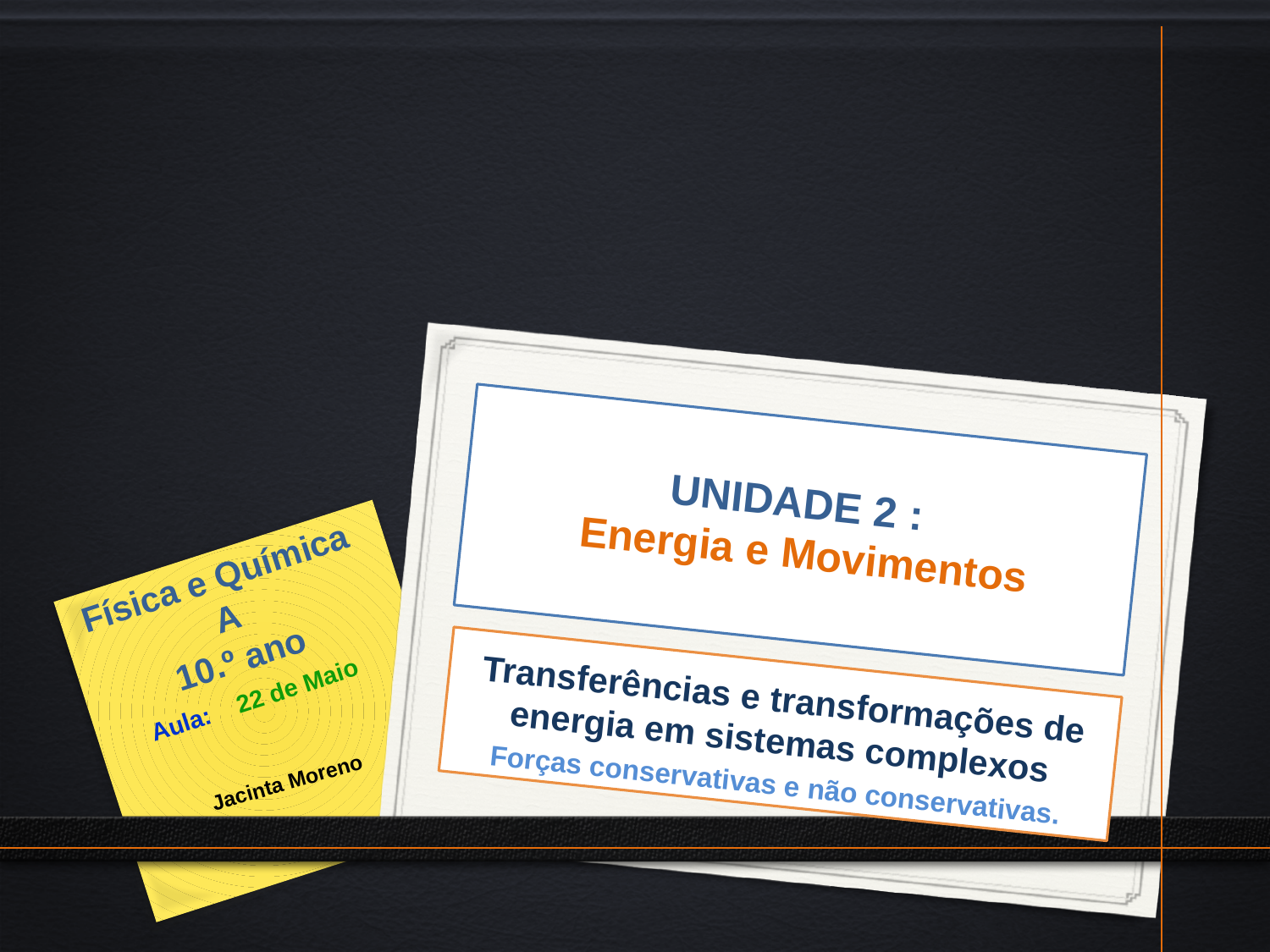

# UNIDADE 2 : Energia e Movimentos
Física e Química A
10.º ano
Aula:    22 de Maio

Transferências e transformações de energia em sistemas complexos
Forças conservativas e não conservativas.

Jacinta Moreno